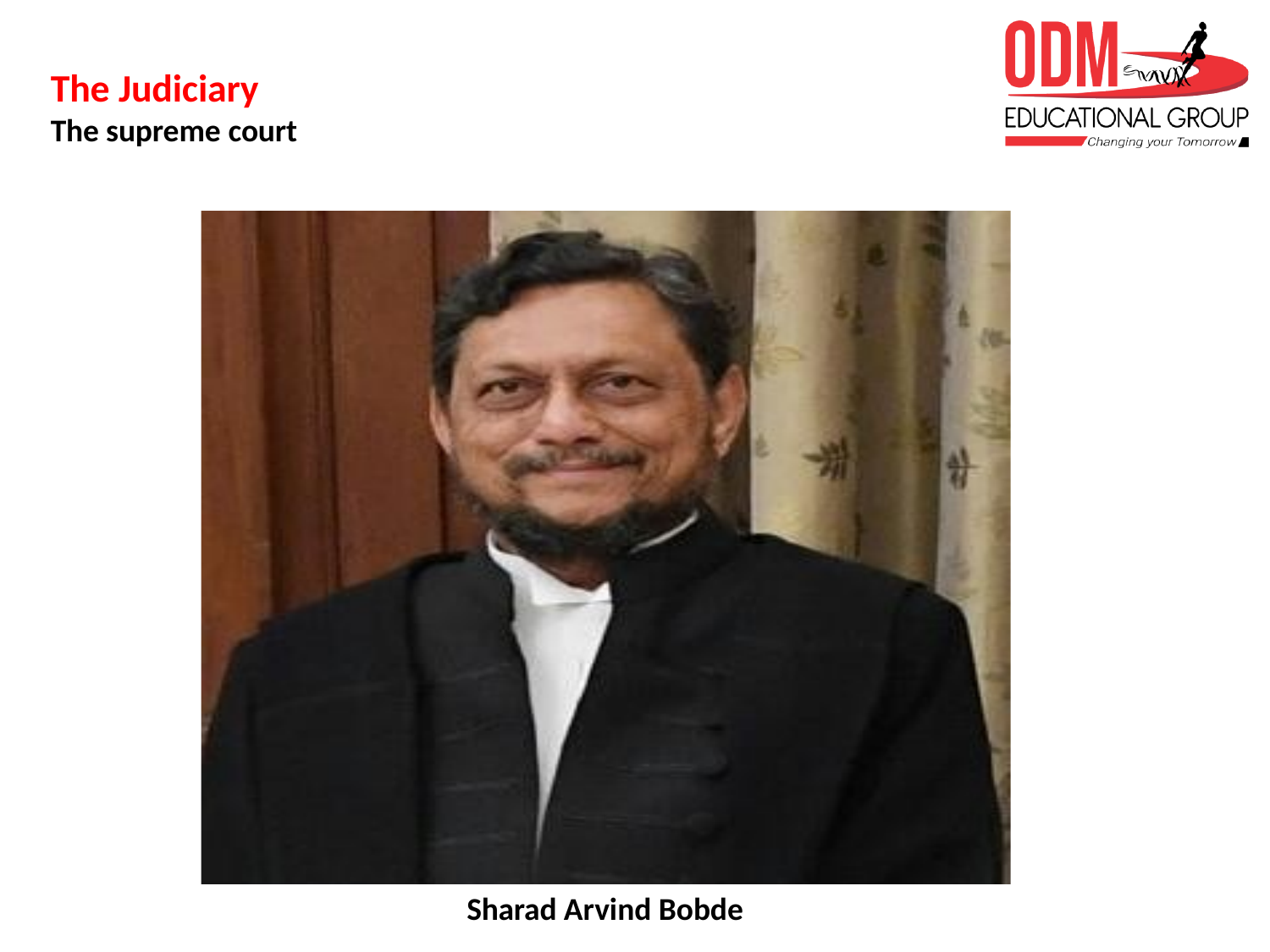

# The Judiciary
The supreme court

Sharad Arvind Bobde